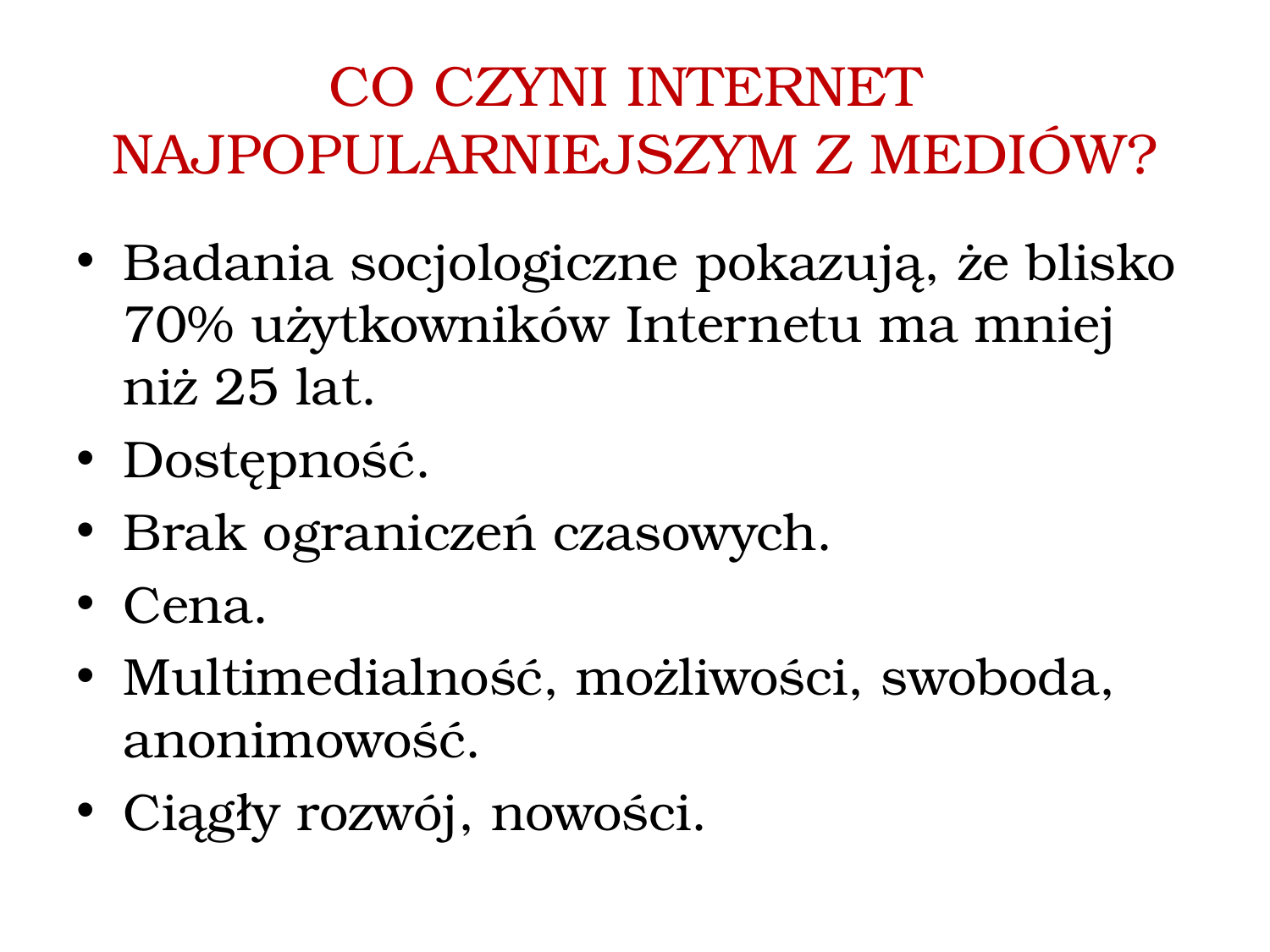

# CO CZYNI INTERNET  NAJPOPULARNIEJSZYM Z MEDIÓW?
Badania socjologiczne pokazują, że blisko 70% użytkowników Internetu ma mniej niż 25 lat.
Dostępność.
Brak ograniczeń czasowych.
Cena.
Multimedialność, możliwości, swoboda, anonimowość.
Ciągły rozwój, nowości.